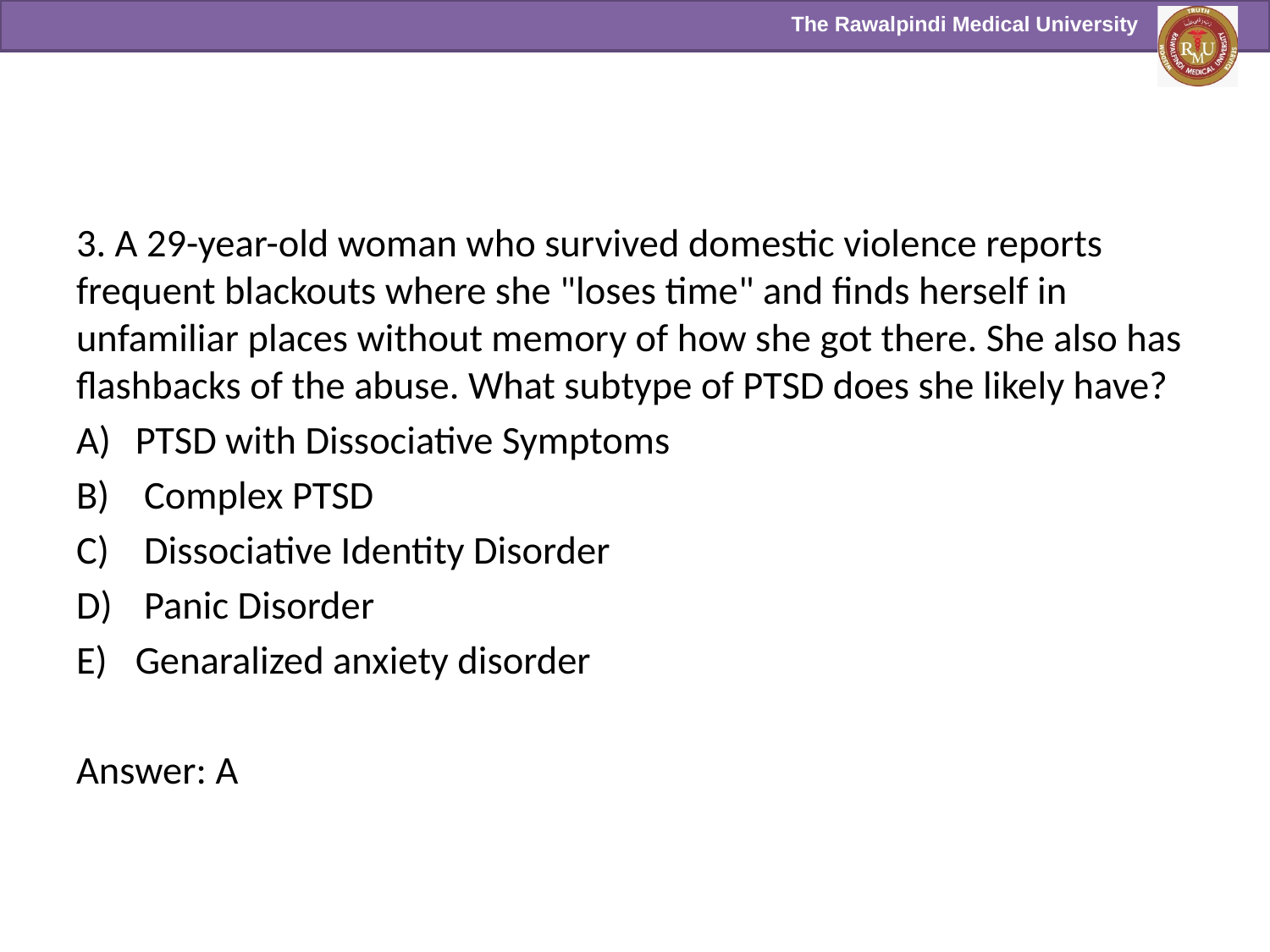

3. A 29-year-old woman who survived domestic violence reports frequent blackouts where she "loses time" and finds herself in unfamiliar places without memory of how she got there. She also has flashbacks of the abuse. What subtype of PTSD does she likely have?
PTSD with Dissociative Symptoms
 Complex PTSD
 Dissociative Identity Disorder
 Panic Disorder
Genaralized anxiety disorder

Answer: A